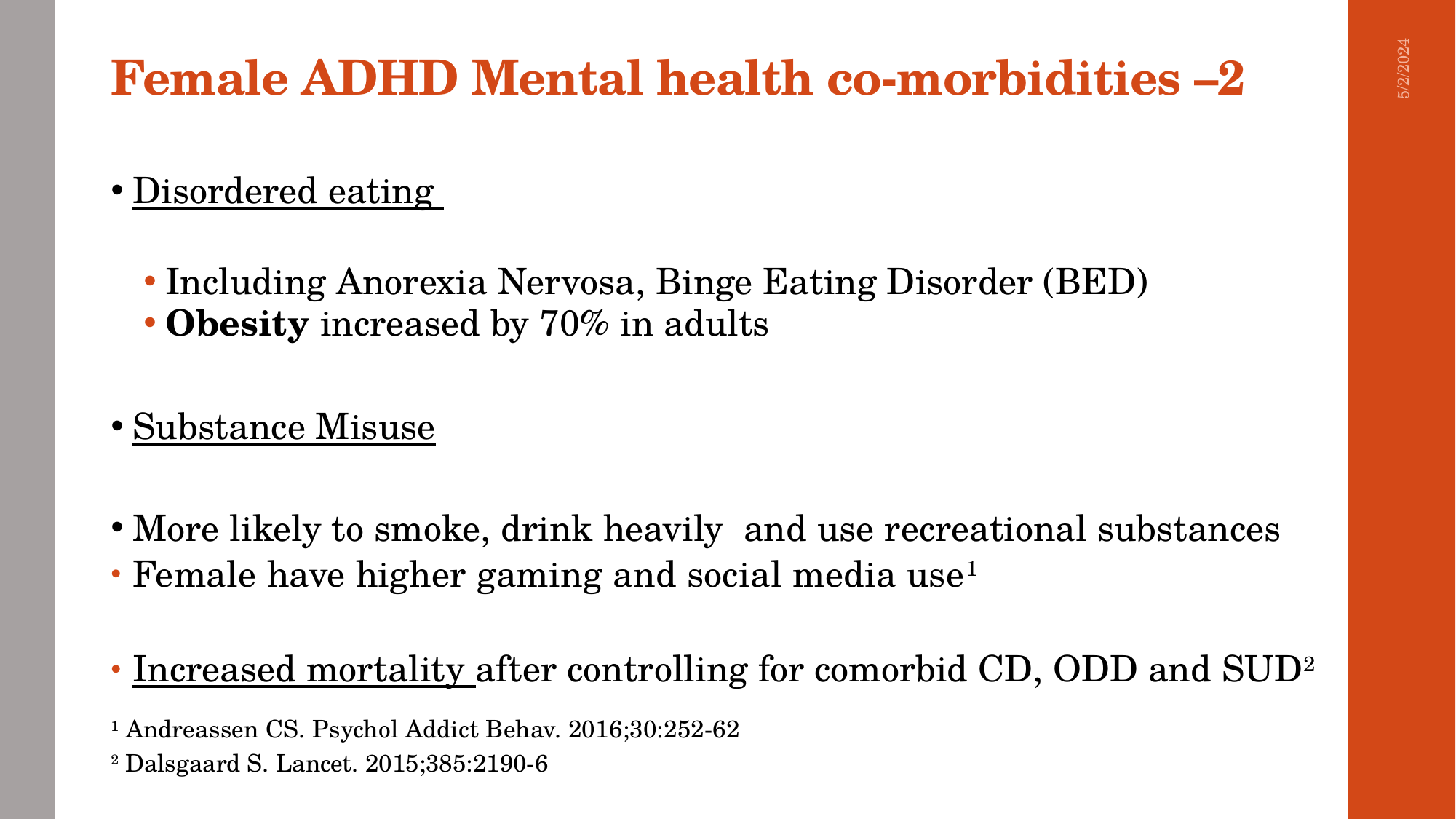

# Female ADHD Mental health co-morbidities –2

Disordered eating

Including Anorexia Nervosa, Binge Eating Disorder (BED)
Obesity increased by 70% in adults

Substance Misuse

More likely to smoke, drink heavily  and use recreational substances
Female have higher gaming and social media use1

Increased mortality after controlling for comorbid CD, ODD and SUD2

1 Andreassen CS. Psychol Addict Behav. 2016;30:252-62
2 Dalsgaard S. Lancet. 2015;385:2190-6

5/2/2024